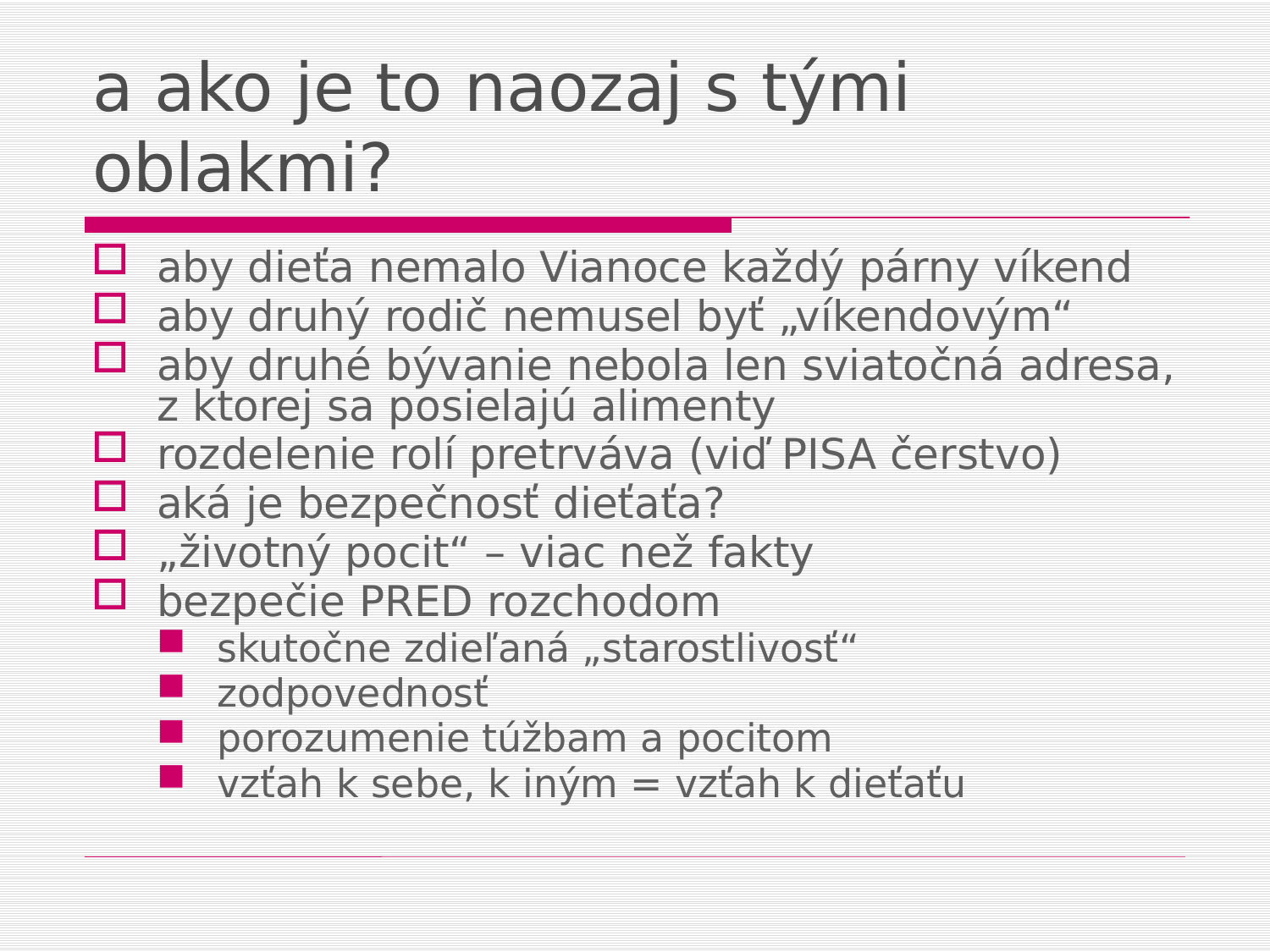

# a ako je to naozaj s tými oblakmi?
aby dieťa nemalo Vianoce každý párny víkend
aby druhý rodič nemusel byť „víkendovým“
aby druhé bývanie nebola len sviatočná adresa, z ktorej sa posielajú alimenty
rozdelenie rolí pretrváva (viď PISA čerstvo)
aká je bezpečnosť dieťaťa?
„životný pocit“ – viac než fakty
bezpečie PRED rozchodom
skutočne zdieľaná „starostlivosť“
zodpovednosť
porozumenie túžbam a pocitom
vzťah k sebe, k iným = vzťah k dieťaťu